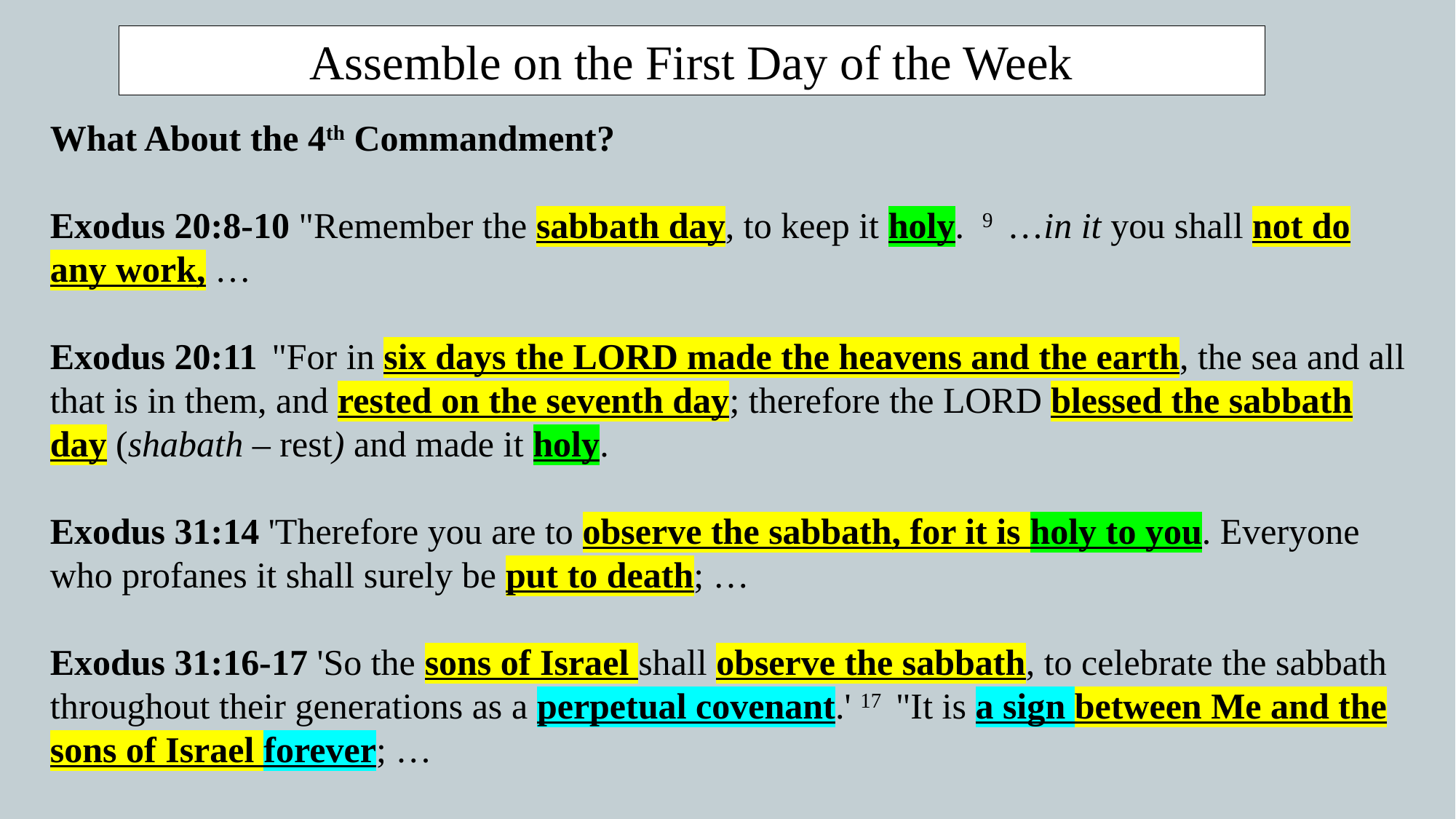

Assemble on the First Day of the Week
What About the 4th Commandment?

Exodus 20:8-10 "Remember the sabbath day, to keep it holy.  9  …in it you shall not do any work, …

Exodus 20:11  "For in six days the LORD made the heavens and the earth, the sea and all that is in them, and rested on the seventh day; therefore the LORD blessed the sabbath day (shabath – rest) and made it holy.

Exodus 31:14 'Therefore you are to observe the sabbath, for it is holy to you. Everyone who profanes it shall surely be put to death; …
Exodus 31:16-17 'So the sons of Israel shall observe the sabbath, to celebrate the sabbath throughout their generations as a perpetual covenant.' 17  "It is a sign between Me and the sons of Israel forever; …